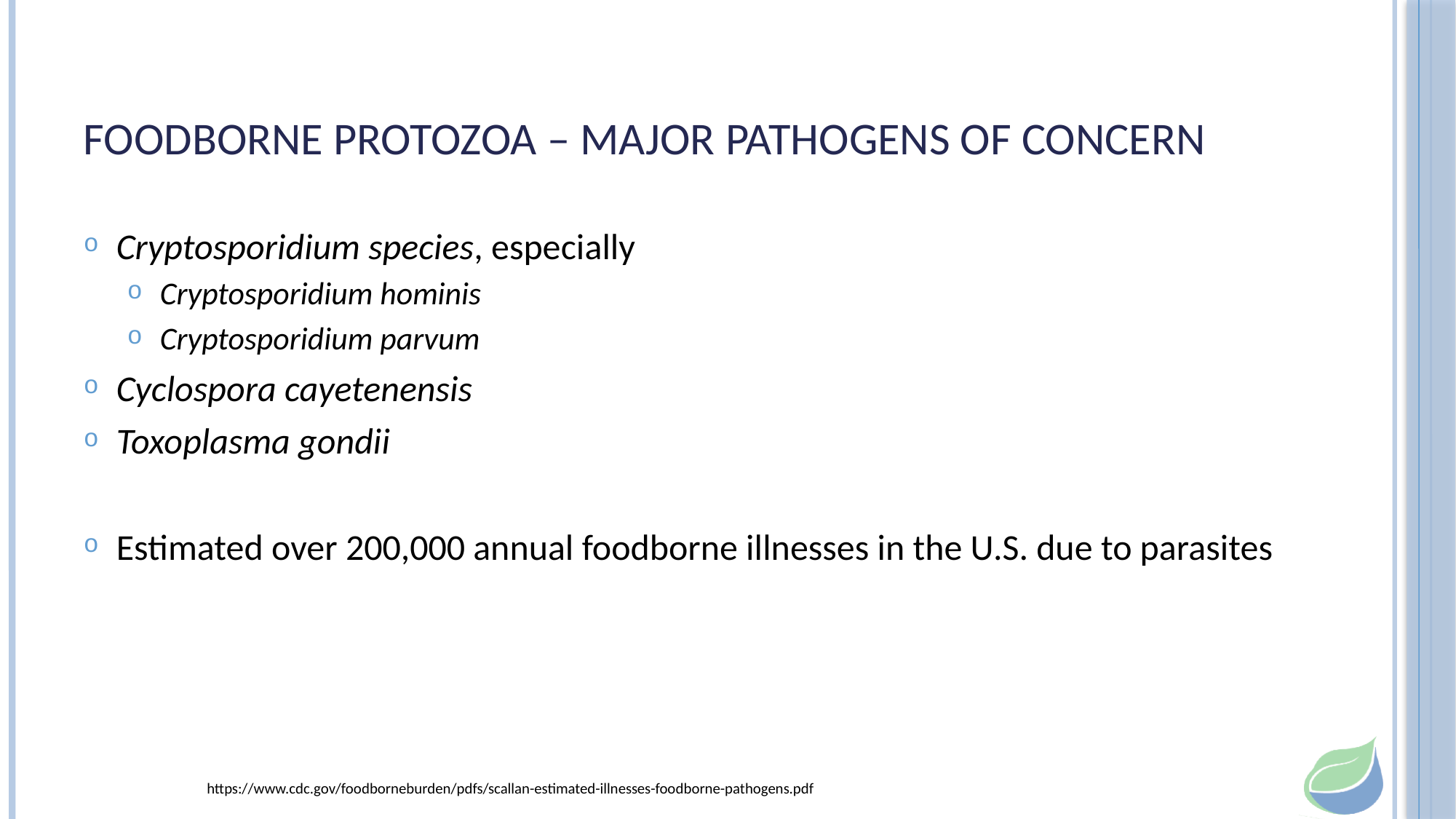

# Foodborne Protozoa – Major Pathogens of Concern
Cryptosporidium species, especially
Cryptosporidium hominis
Cryptosporidium parvum
Cyclospora cayetenensis
Toxoplasma gondii

Estimated over 200,000 annual foodborne illnesses in the U.S. due to parasites
https://www.cdc.gov/foodborneburden/pdfs/scallan-estimated-illnesses-foodborne-pathogens.pdf